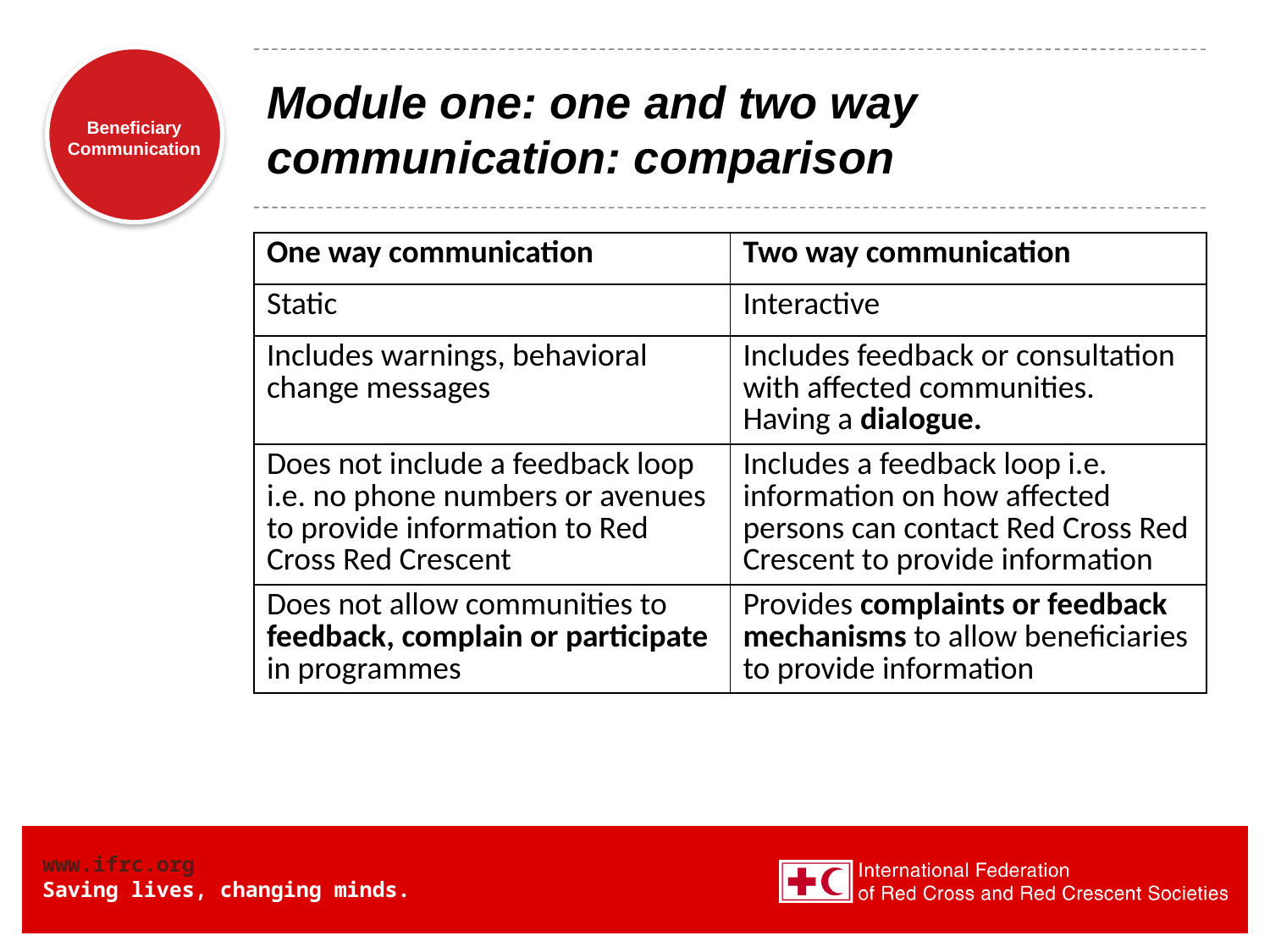

# Module one: one and two way communication: comparison
| One way communication | Two way communication |
| --- | --- |
| Static | Interactive |
| Includes warnings, behavioral change messages | Includes feedback or consultation with affected communities. Having a dialogue. |
| Does not include a feedback loop i.e. no phone numbers or avenues to provide information to Red Cross Red Crescent | Includes a feedback loop i.e. information on how affected persons can contact Red Cross Red Crescent to provide information |
| Does not allow communities to feedback, complain or participate in programmes | Provides complaints or feedback mechanisms to allow beneficiaries to provide information |